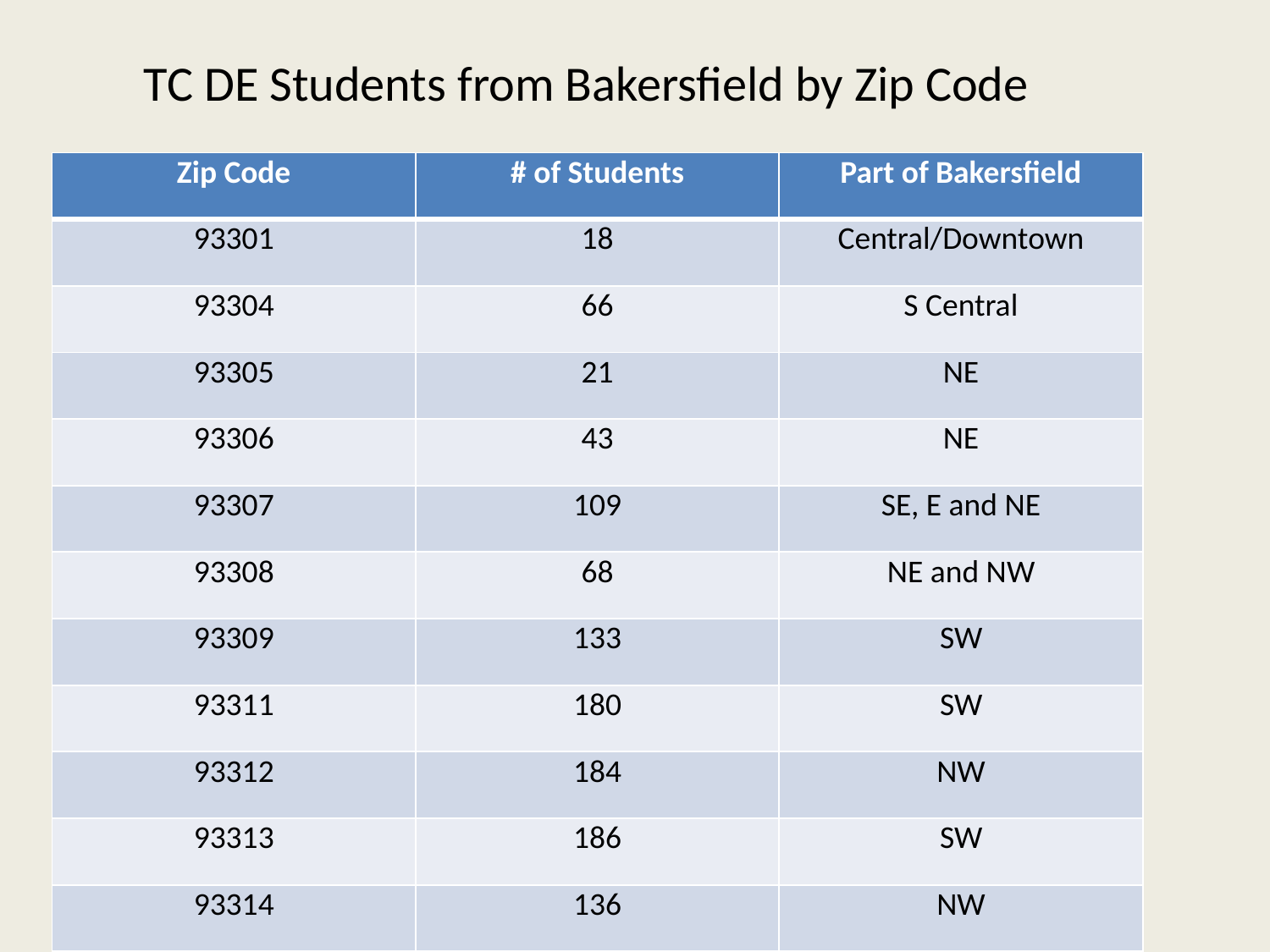

TC DE Students from Bakersfield by Zip Code
| Zip Code | # of Students | Part of Bakersfield |
| --- | --- | --- |
| 93301 | 18 | Central/Downtown |
| 93304 | 66 | S Central |
| 93305 | 21 | NE |
| 93306 | 43 | NE |
| 93307 | 109 | SE, E and NE |
| 93308 | 68 | NE and NW |
| 93309 | 133 | SW |
| 93311 | 180 | SW |
| 93312 | 184 | NW |
| 93313 | 186 | SW |
| 93314 | 136 | NW |